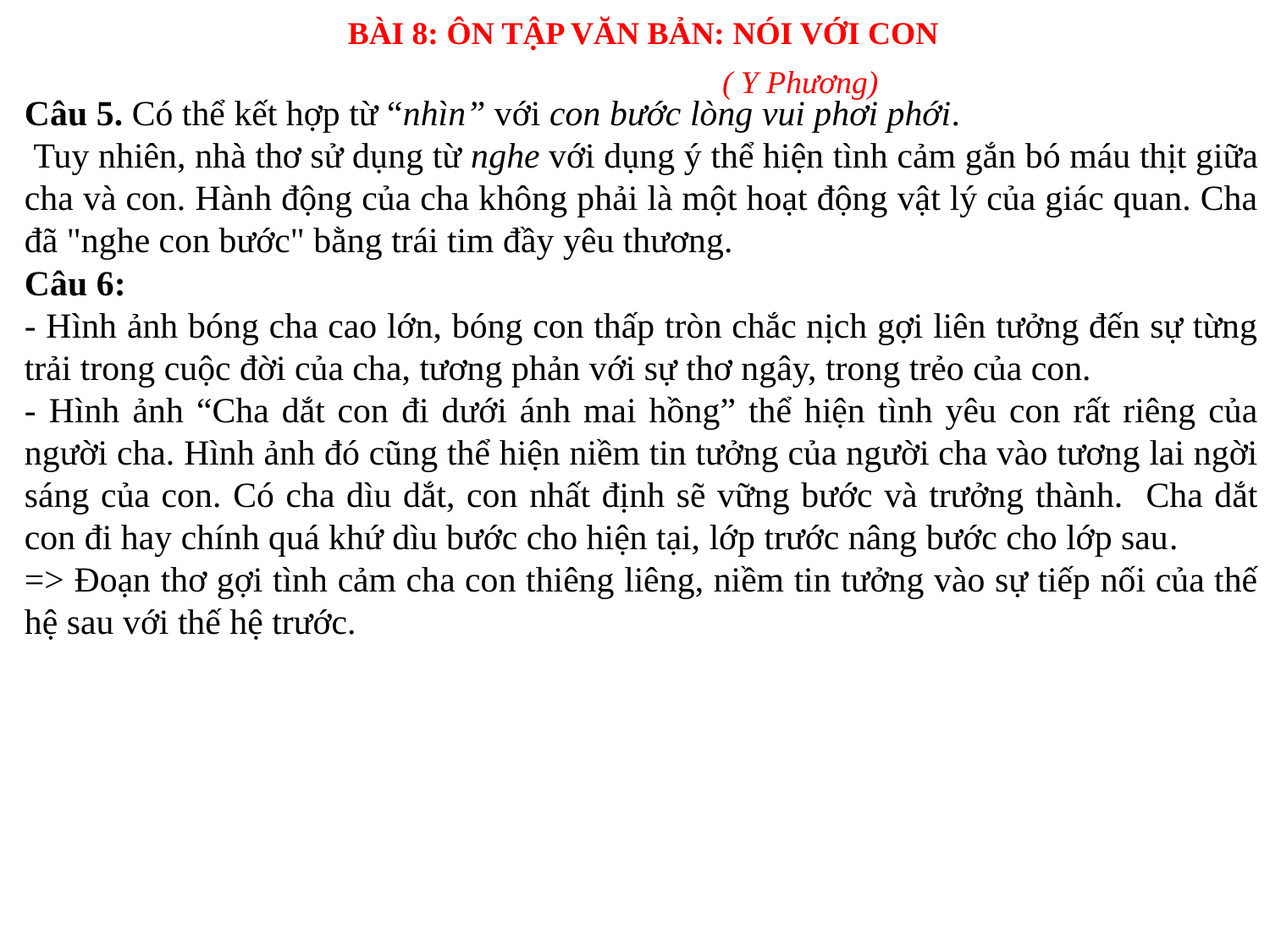

BÀI 8: ÔN TẬP VĂN BẢN: NÓI VỚI CON
( Y Phương)

Câu 5. Có thể kết hợp từ “nhìn” với con bước lòng vui phơi phới.
 Tuy nhiên, nhà thơ sử dụng từ nghe với dụng ý thể hiện tình cảm gắn bó máu thịt giữa cha và con. Hành động của cha không phải là một hoạt động vật lý của giác quan. Cha đã "nghe con bước" bằng trái tim đầy yêu thương.
Câu 6:
- Hình ảnh bóng cha cao lớn, bóng con thấp tròn chắc nịch gợi liên tưởng đến sự từng trải trong cuộc đời của cha, tương phản với sự thơ ngây, trong trẻo của con.
- Hình ảnh “Cha dắt con đi dưới ánh mai hồng” thể hiện tình yêu con rất riêng của người cha. Hình ảnh đó cũng thể hiện niềm tin tưởng của người cha vào tương lai ngời sáng của con. Có cha dìu dắt, con nhất định sẽ vững bước và trưởng thành.  Cha dắt con đi hay chính quá khứ dìu bước cho hiện tại, lớp trước nâng bước cho lớp sau.
=> Đoạn thơ gợi tình cảm cha con thiêng liêng, niềm tin tưởng vào sự tiếp nối của thế hệ sau với thế hệ trước.